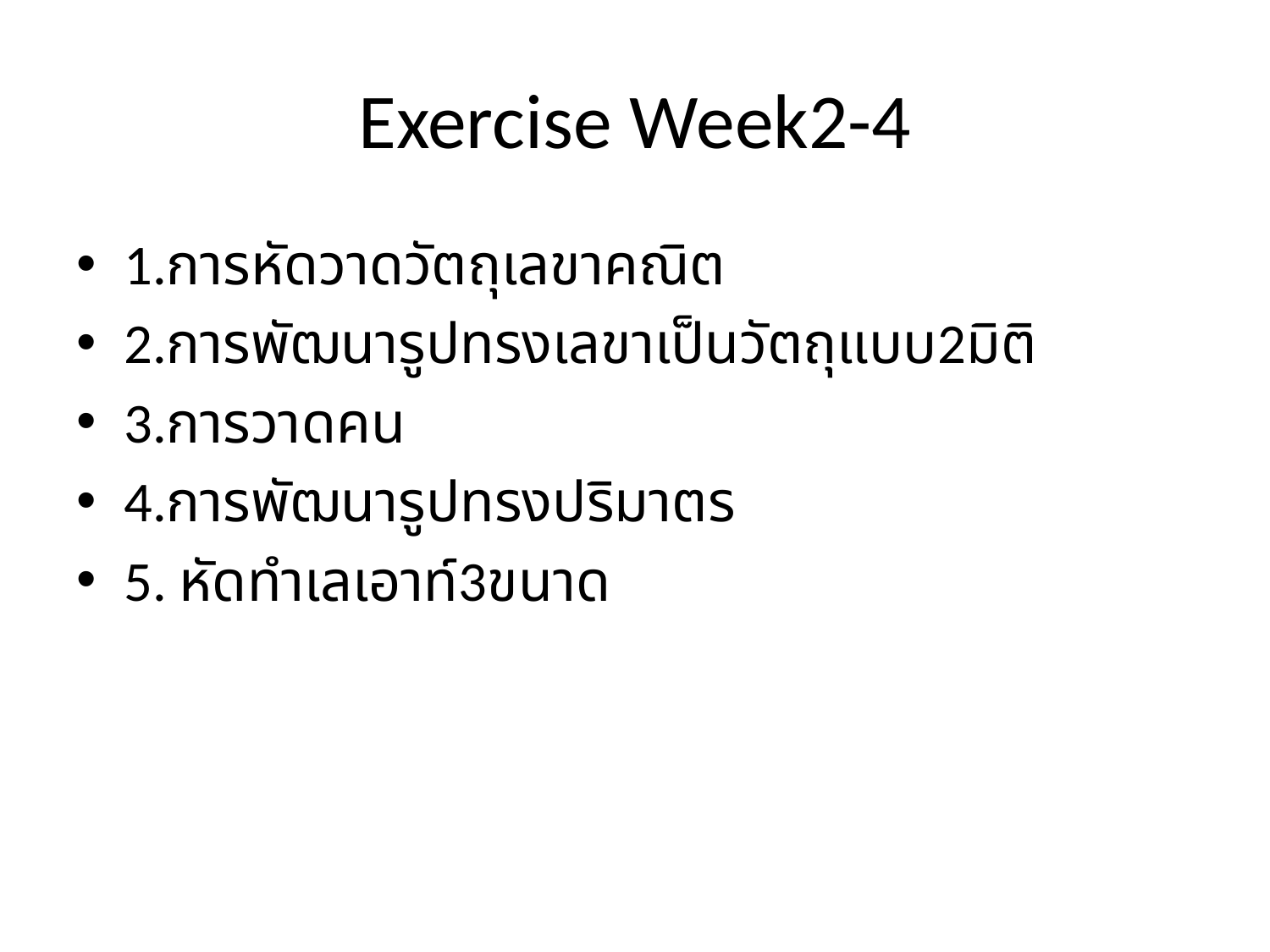

# Exercise Week2-4
1.การหัดวาดวัตถุเลขาคณิต
2.การพัฒนารูปทรงเลขาเป็นวัตถุแบบ2มิติ
3.การวาดคน
4.การพัฒนารูปทรงปริมาตร
5. หัดทำเลเอาท์3ขนาด